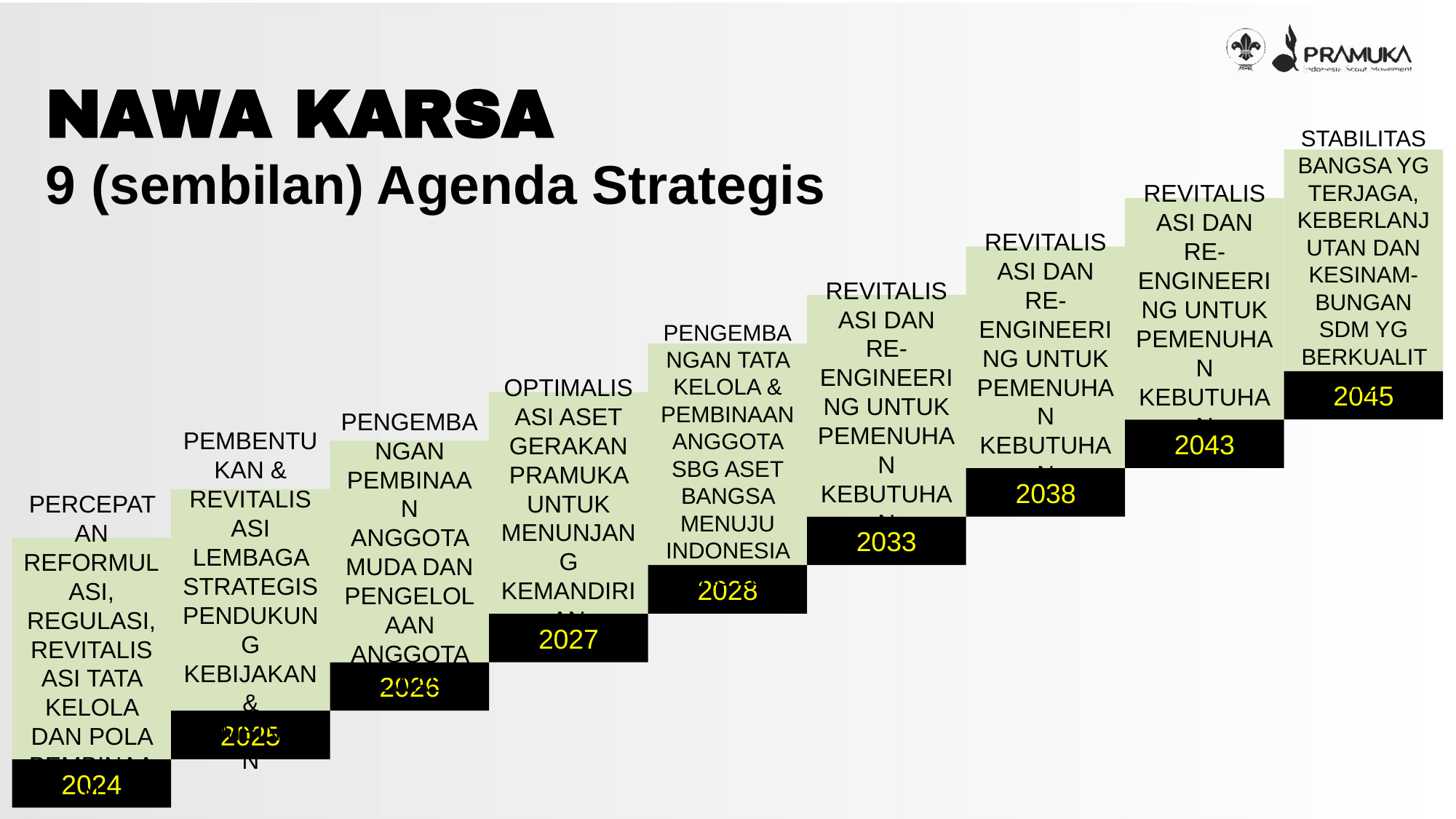

NAWA KARSA
9 (sembilan) Agenda Strategis
STABILITAS BANGSA YG TERJAGA, KEBERLANJUTAN DAN KESINAM-BUNGAN SDM YG BERKUALITAS
2045
REVITALISASI DAN RE-ENGINEERING UNTUK PEMENUHAN KEBUTUHAN
2043
REVITALISASI DAN RE-ENGINEERING UNTUK PEMENUHAN KEBUTUHAN
2038
REVITALISASI DAN RE-ENGINEERING UNTUK PEMENUHAN KEBUTUHAN
2033
PENGEMBANGAN TATA KELOLA & PEMBINAAN ANGGOTA SBG ASET BANGSA MENUJU INDONESIA EMAS 2045
2028
OPTIMALISASI ASET GERAKAN PRAMUKA UNTUK MENUNJANG KEMANDIRIAN
2027
PENGEMBANGAN PEMBINAAN ANGGOTA MUDA DAN PENGELOLAAN ANGGOTA DEWASA
2026
PEMBENTUKAN & REVITALISASI LEMBAGA STRATEGIS PENDUKUNG KEBIJAKAN & PEMBINAAN
2025
PERCEPATAN REFORMULASI, REGULASI, REVITALISASI TATA KELOLA DAN POLA PEMBINAAN
2024